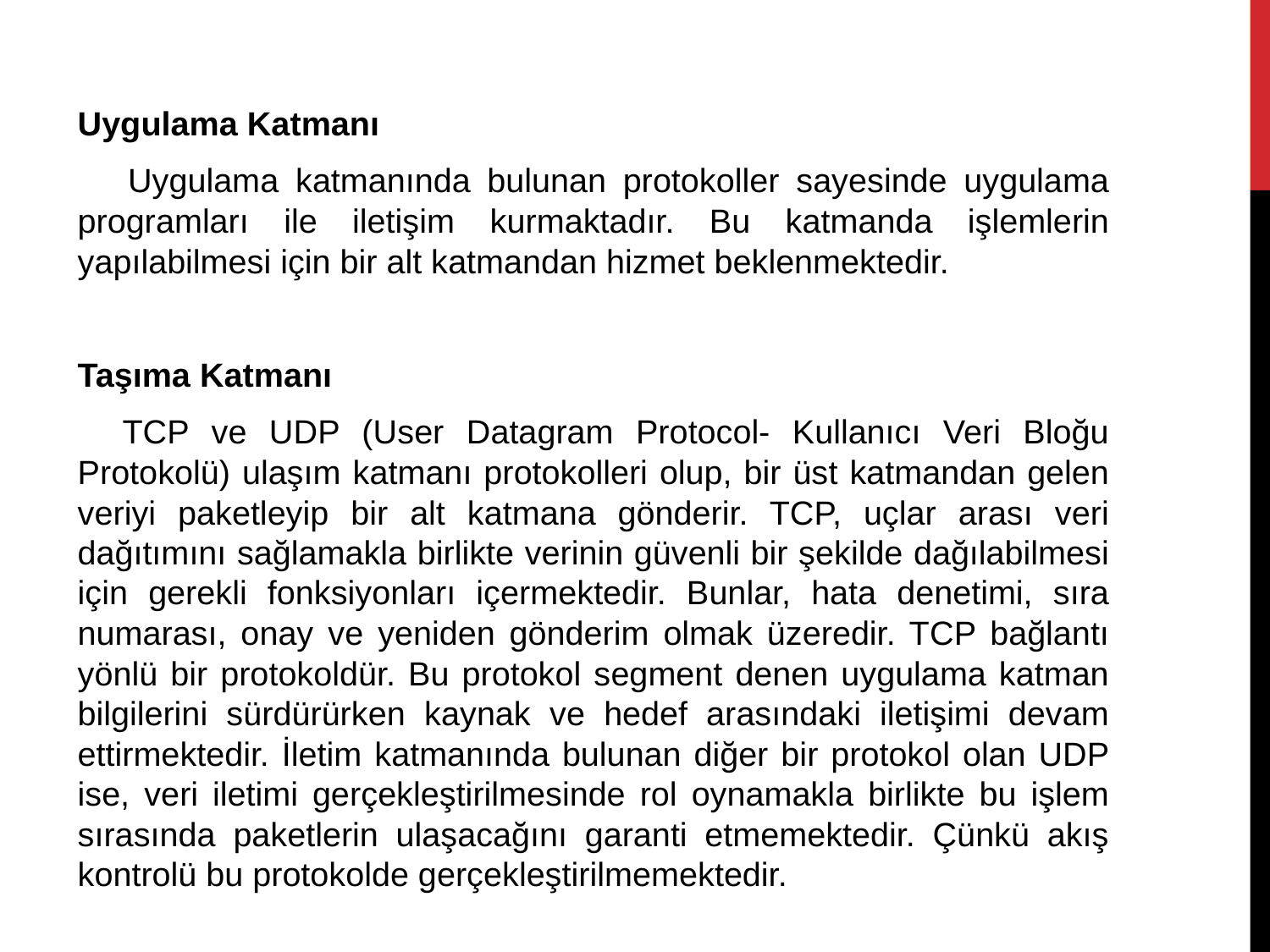

Uygulama Katmanı
   Uygulama katmanında bulunan protokoller sayesinde uygulama programları ile iletişim kurmaktadır. Bu katmanda işlemlerin yapılabilmesi için bir alt katmandan hizmet beklenmektedir.

Taşıma Katmanı
  TCP ve UDP (User Datagram Protocol- Kullanıcı Veri Bloğu Protokolü) ulaşım katmanı protokolleri olup, bir üst katmandan gelen veriyi paketleyip bir alt katmana gönderir. TCP, uçlar arası veri dağıtımını sağlamakla birlikte verinin güvenli bir şekilde dağılabilmesi için gerekli fonksiyonları içermektedir. Bunlar, hata denetimi, sıra numarası, onay ve yeniden gönderim olmak üzeredir. TCP bağlantı yönlü bir protokoldür. Bu protokol segment denen uygulama katman bilgilerini sürdürürken kaynak ve hedef arasındaki iletişimi devam ettirmektedir. İletim katmanında bulunan diğer bir protokol olan UDP ise, veri iletimi gerçekleştirilmesinde rol oynamakla birlikte bu işlem sırasında paketlerin ulaşacağını garanti etmemektedir. Çünkü akış kontrolü bu protokolde gerçekleştirilmemektedir.